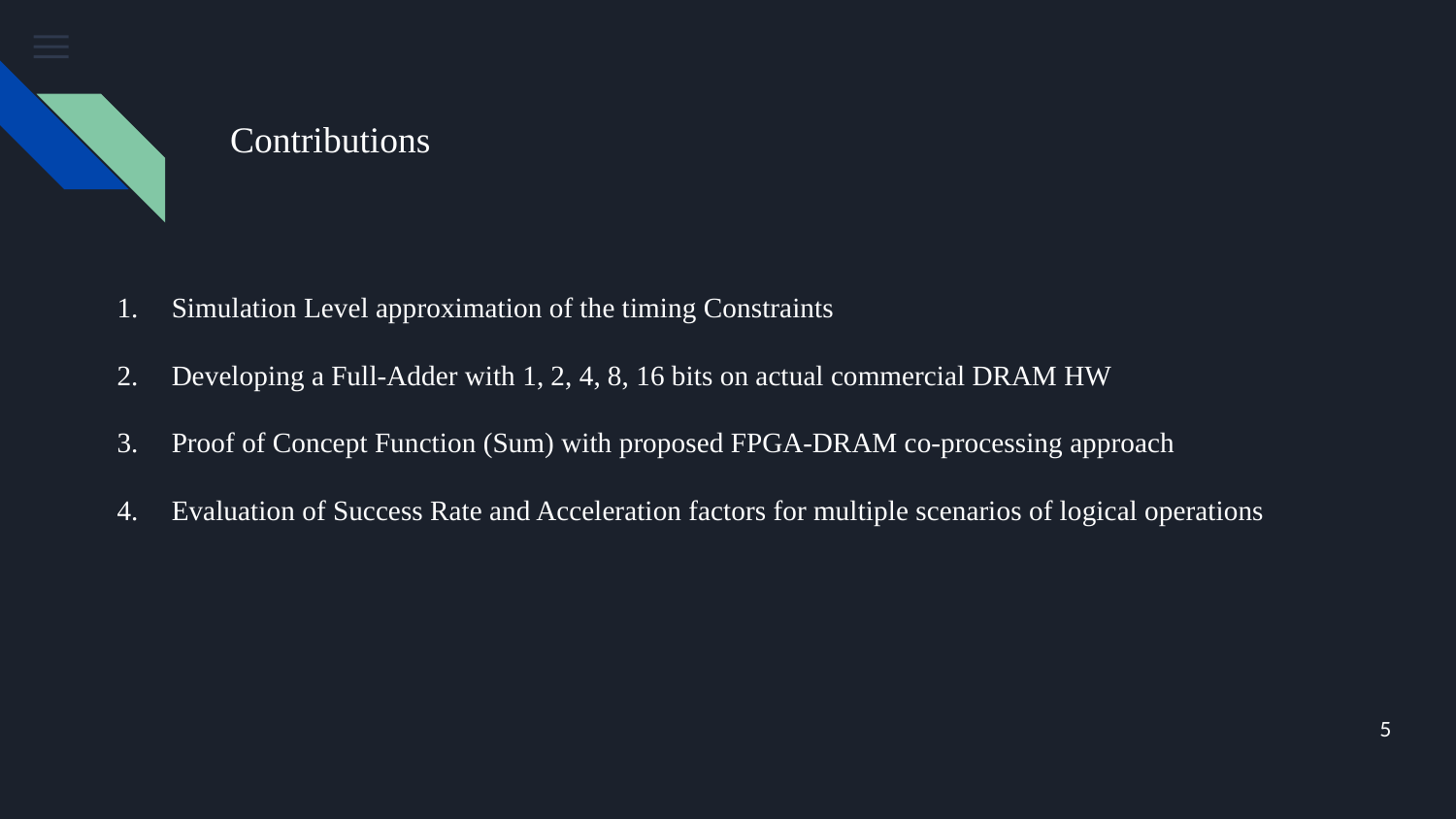

Contributions
Simulation Level approximation of the timing Constraints

Developing a Full-Adder with 1, 2, 4, 8, 16 bits on actual commercial DRAM HW

Proof of Concept Function (Sum) with proposed FPGA-DRAM co-processing approach

Evaluation of Success Rate and Acceleration factors for multiple scenarios of logical operations

5